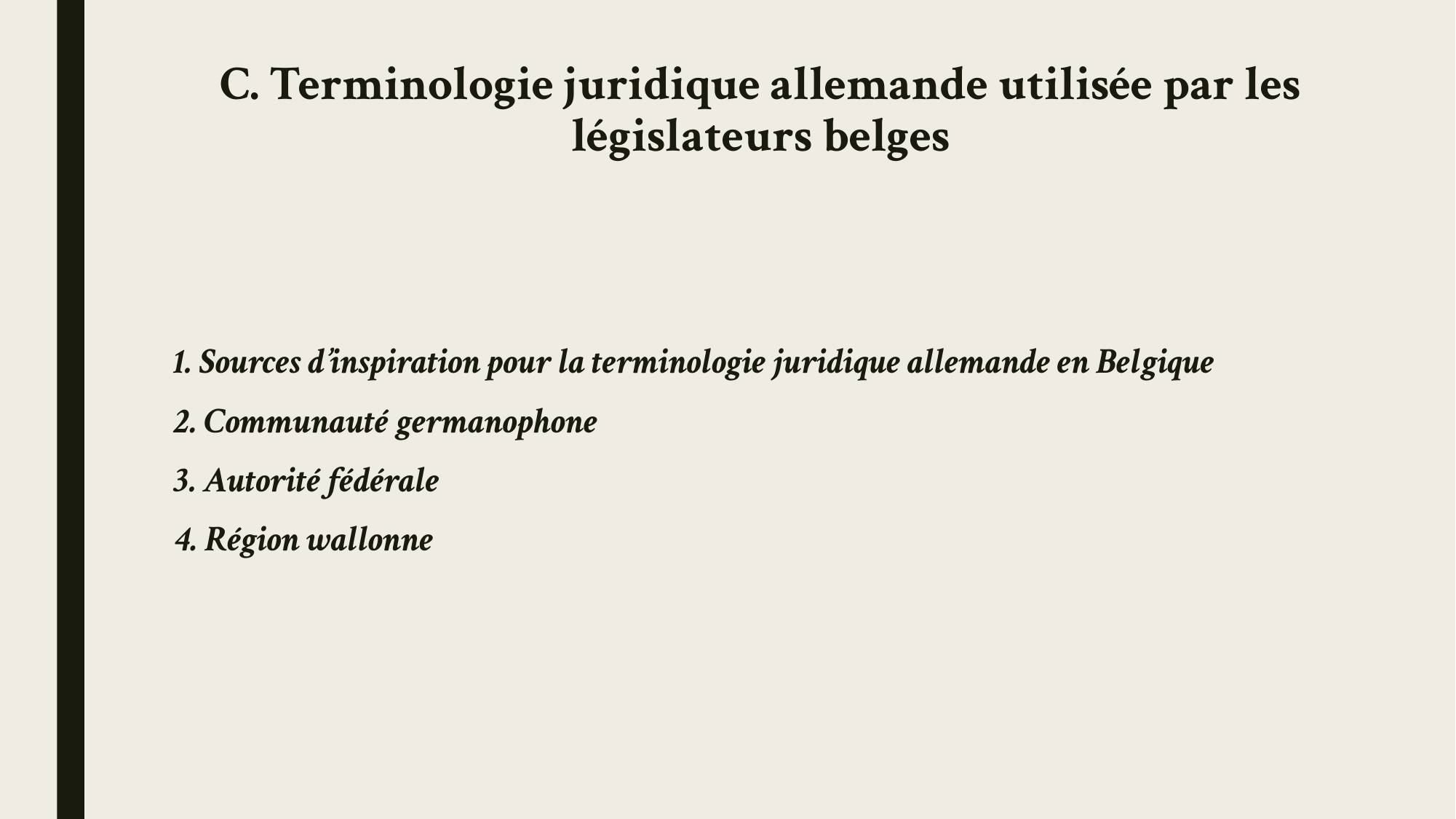

# C. Terminologie juridique allemande utilisée par les législateurs belges

1. Sources d’inspiration pour la terminologie juridique allemande en Belgique
2. Communauté germanophone
3. Autorité fédérale
4. Région wallonne